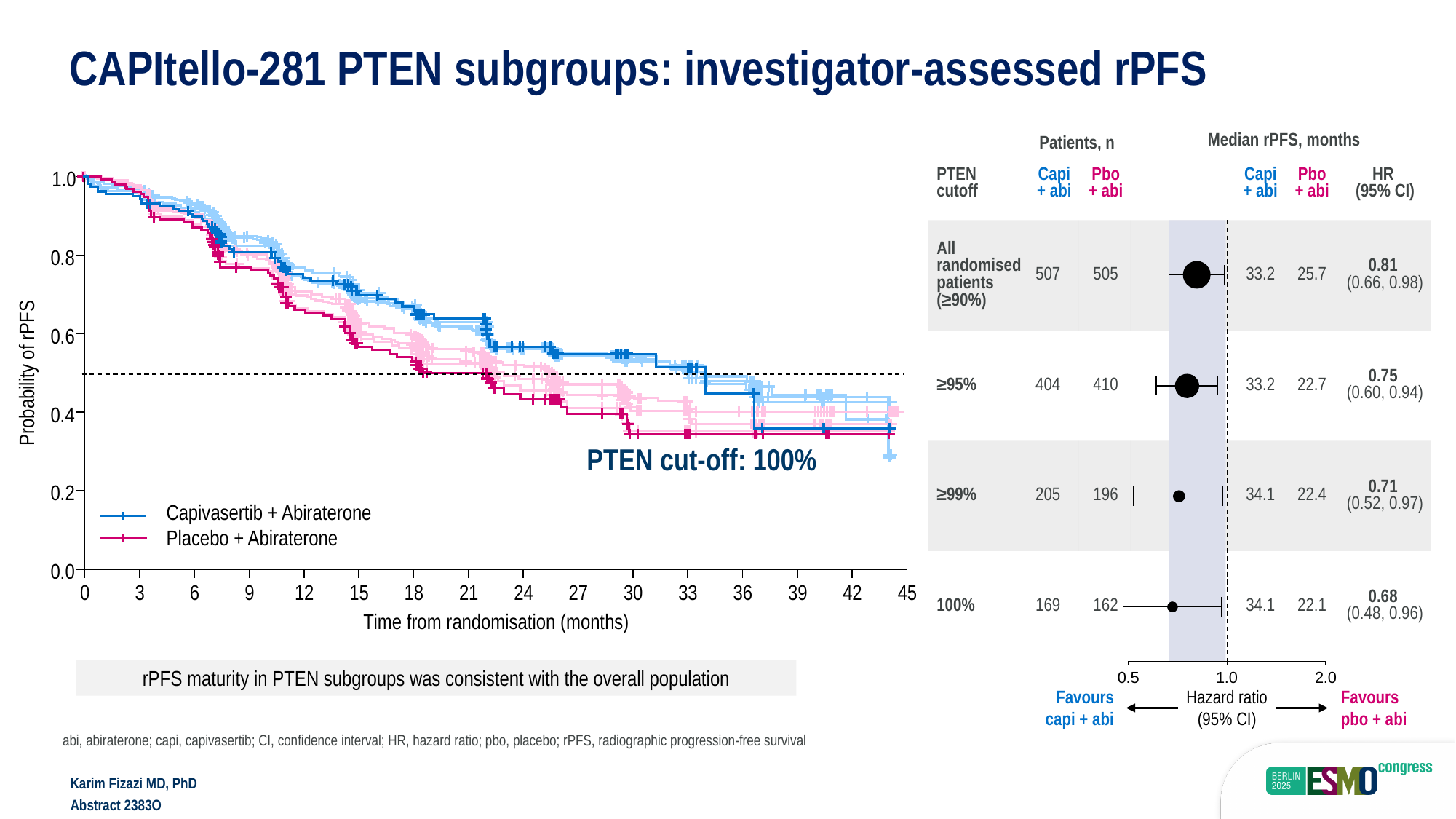

CAPItello-281 PTEN subgroups: investigator-assessed rPFS

Median rPFS, months

Patients, n
| PTEN cutoff | Capi + abi | Pbo + abi |  | Capi + abi | Pbo + abi | HR (95% CI) |
| --- | --- | --- | --- | --- | --- | --- |
| All randomised patients (≥90%) | 507 | 505 |  | 33.2 | 25.7 | 0.81 (0.66, 0.98) |
| ≥95% | 404 | 410 |  | 33.2 | 22.7 | 0.75 (0.60, 0.94) |
| ≥99% | 205 | 196 |  | 34.1 | 22.4 | 0.71 (0.52, 0.97) |
| 100% | 169 | 162 |  | 34.1 | 22.1 | 0.68 (0.48, 0.96) |
1.0

0.8
0.6
0.4
0.2
0.0
0
3
6
9
12
15
18
21
24
27
30
33
36
39
42
45
Time from randomisation (months)
Probability of rPFS

0.5
1.0
2.0
Favours capi + abi
Hazard ratio (95% CI)
Favours pbo + abi
PTEN cut-off: 100%
Capivasertib + Abiraterone
Placebo + Abiraterone
rPFS maturity in PTEN subgroups was consistent with the overall population
abi, abiraterone; capi, capivasertib; CI, confidence interval; HR, hazard ratio; pbo, placebo; rPFS, radiographic progression-free survival
Karim Fizazi MD, PhD
Abstract 2383O